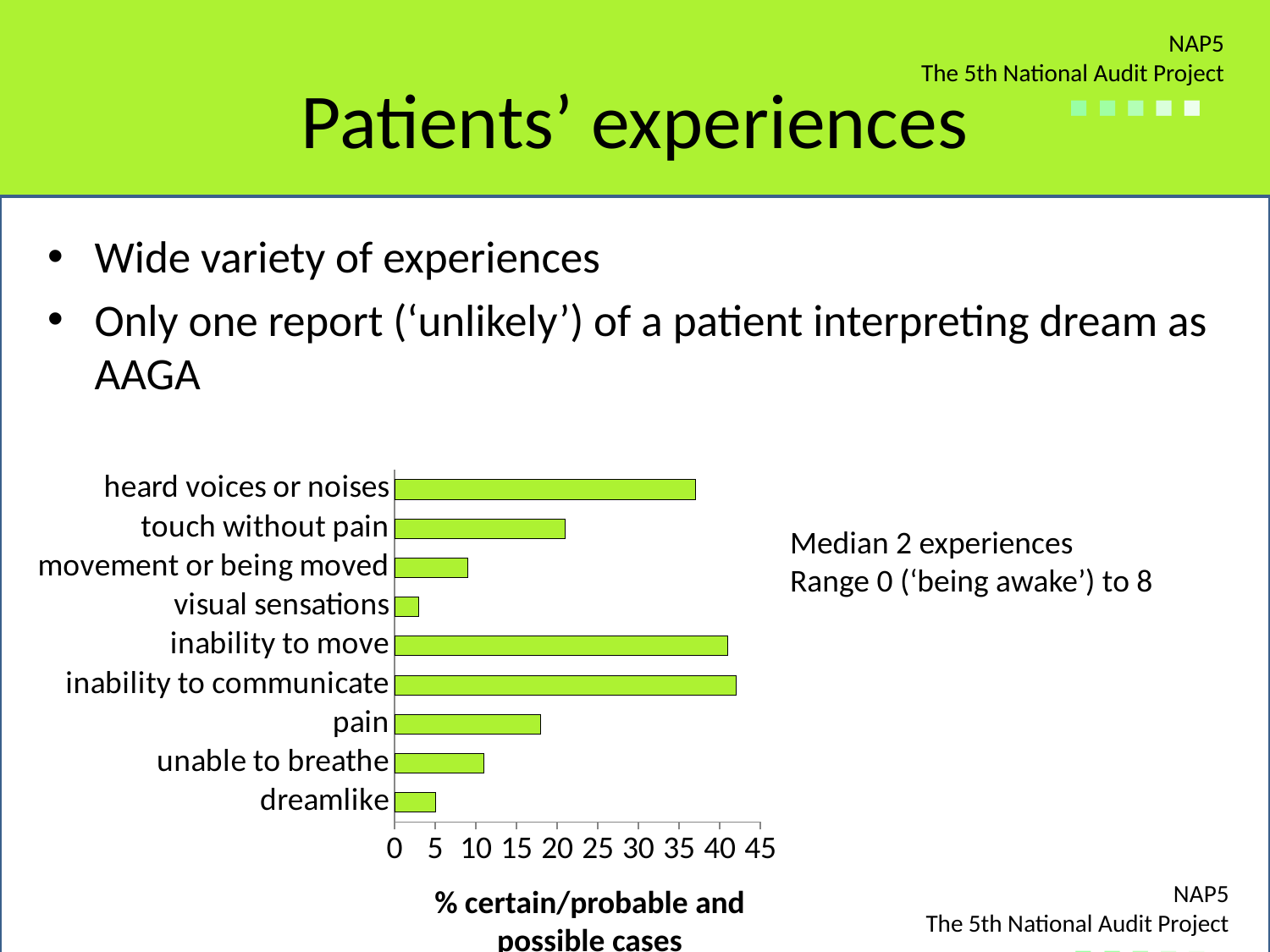

# Patients’ experiences
Wide variety of experiences
Only one report (‘unlikely’) of a patient interpreting dream as AAGA

### Chart

| Category | % |
|---|---|
| dreamlike | 5.0 |
| unable to breathe | 11.0 |
| pain | 18.0 |
| inability to communicate | 42.0 |
| inability to move | 41.0 |
| visual sensations | 3.0 |
| movement or being moved | 9.0 |
| touch without pain | 21.0 |
| heard voices or noises | 37.0 |
Median 2 experiences
Range 0 (‘being awake’) to 8
% certain/probable and possible cases